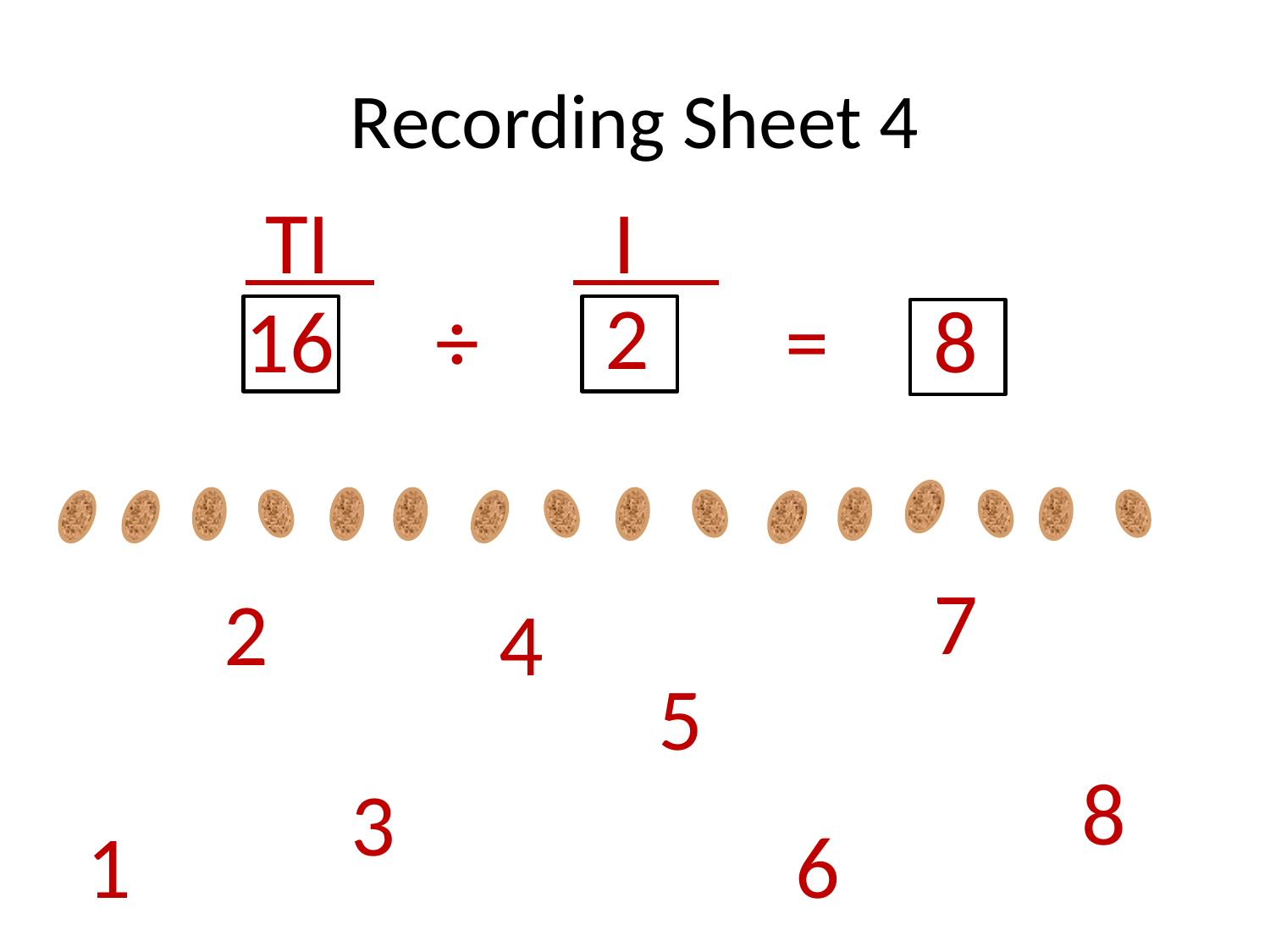

# Recording Sheet 4
 TI_
  I_
2
16
÷
=
8

7
2
4
5
8
3
1
6